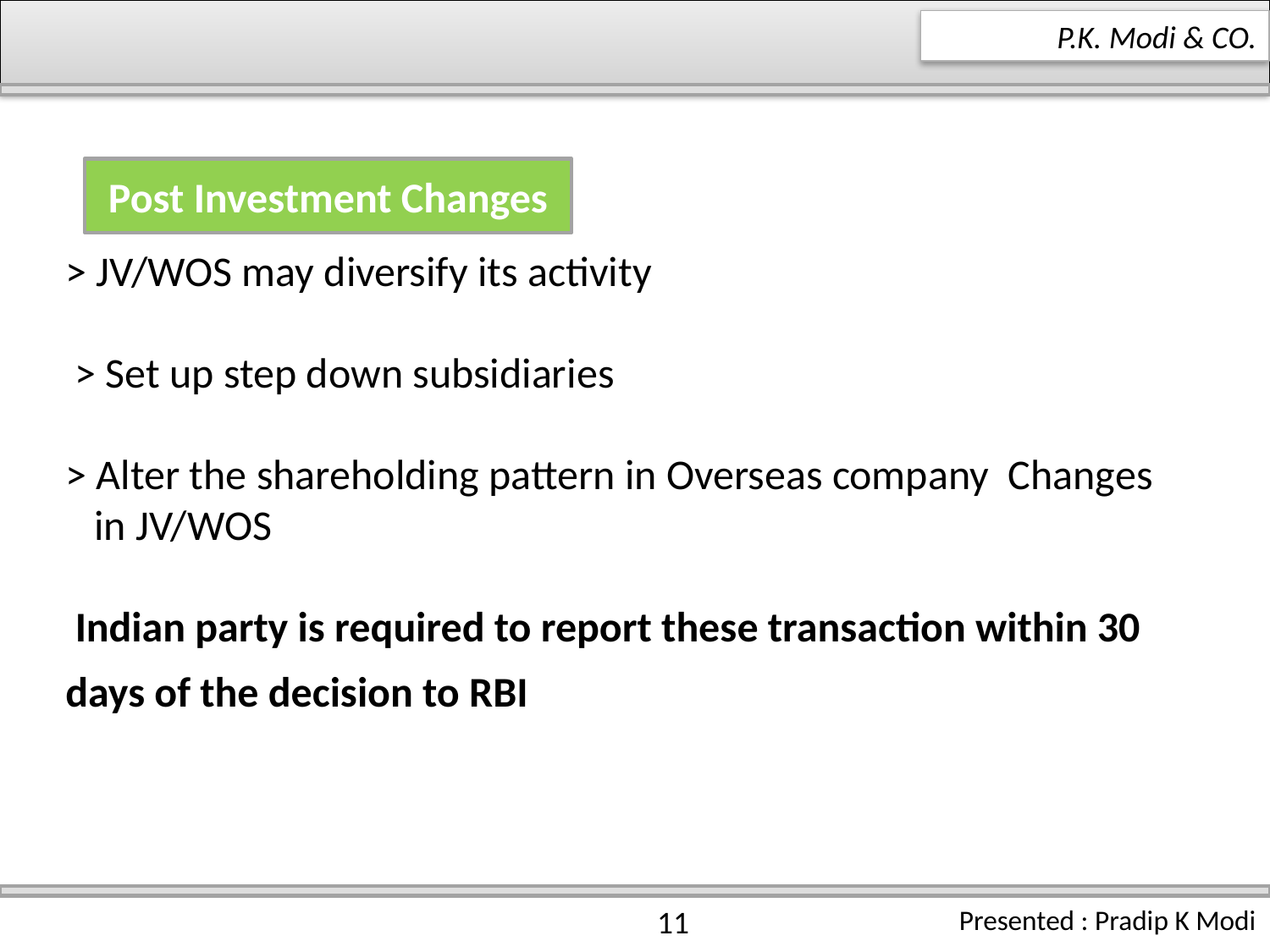

P.K. Modi & CO.

# > JV/WOS may diversify its activity > Set up step down subsidiaries > Alter the shareholding pattern in Overseas company  Changes in JV/WOS Indian party is required to report these transaction within 30 days of the decision to RBI
Post Investment Changes

11
Presented : Pradip K Modi